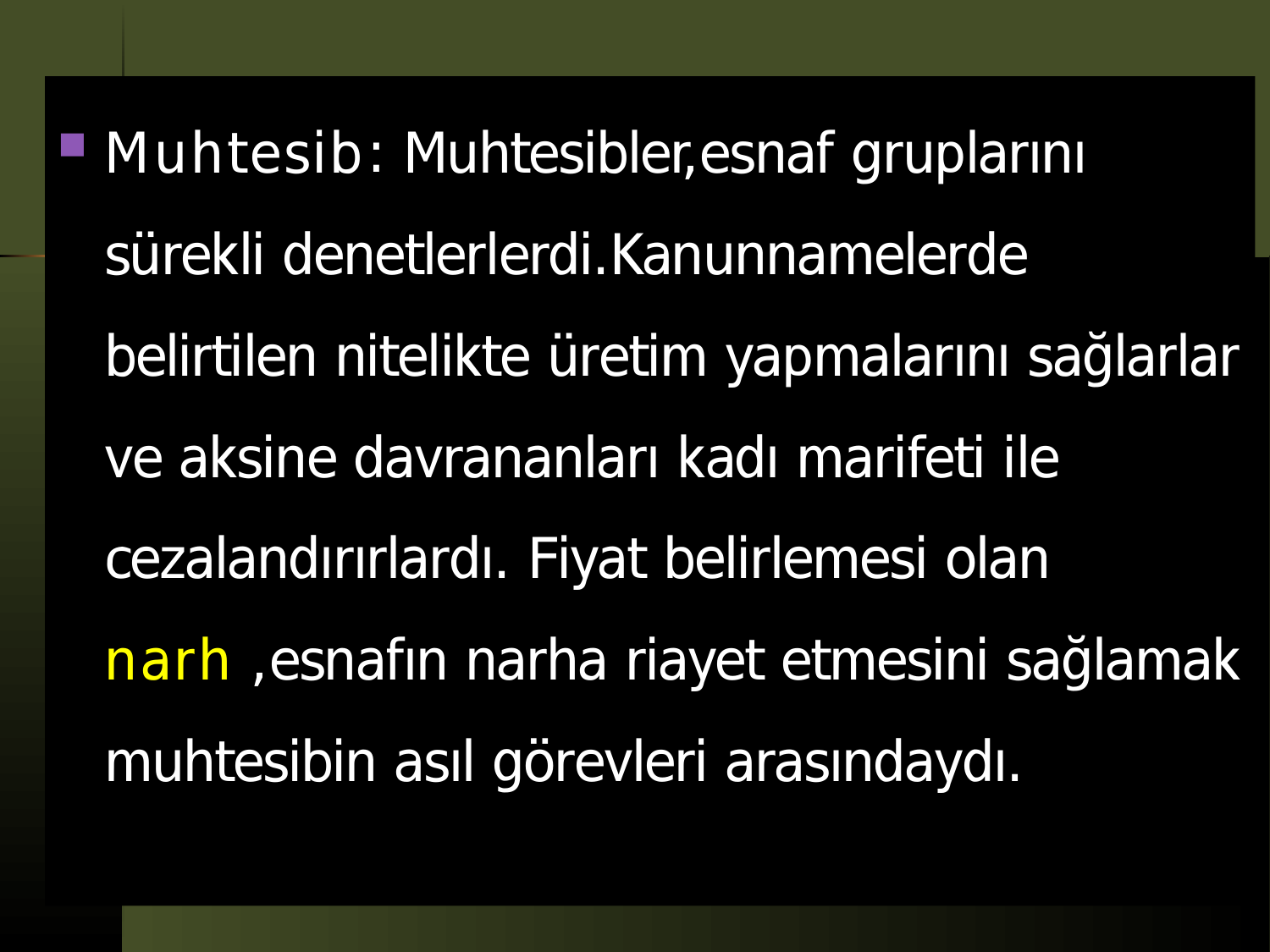

Muhtesib: Muhtesibler,esnaf gruplarını sürekli denetlerlerdi.Kanunnamelerde belirtilen nitelikte üretim yapmalarını sağlarlar ve aksine davrananları kadı marifeti ile cezalandırırlardı. Fiyat belirlemesi olan narh ,esnafın narha riayet etmesini sağlamak muhtesibin asıl görevleri arasındaydı.